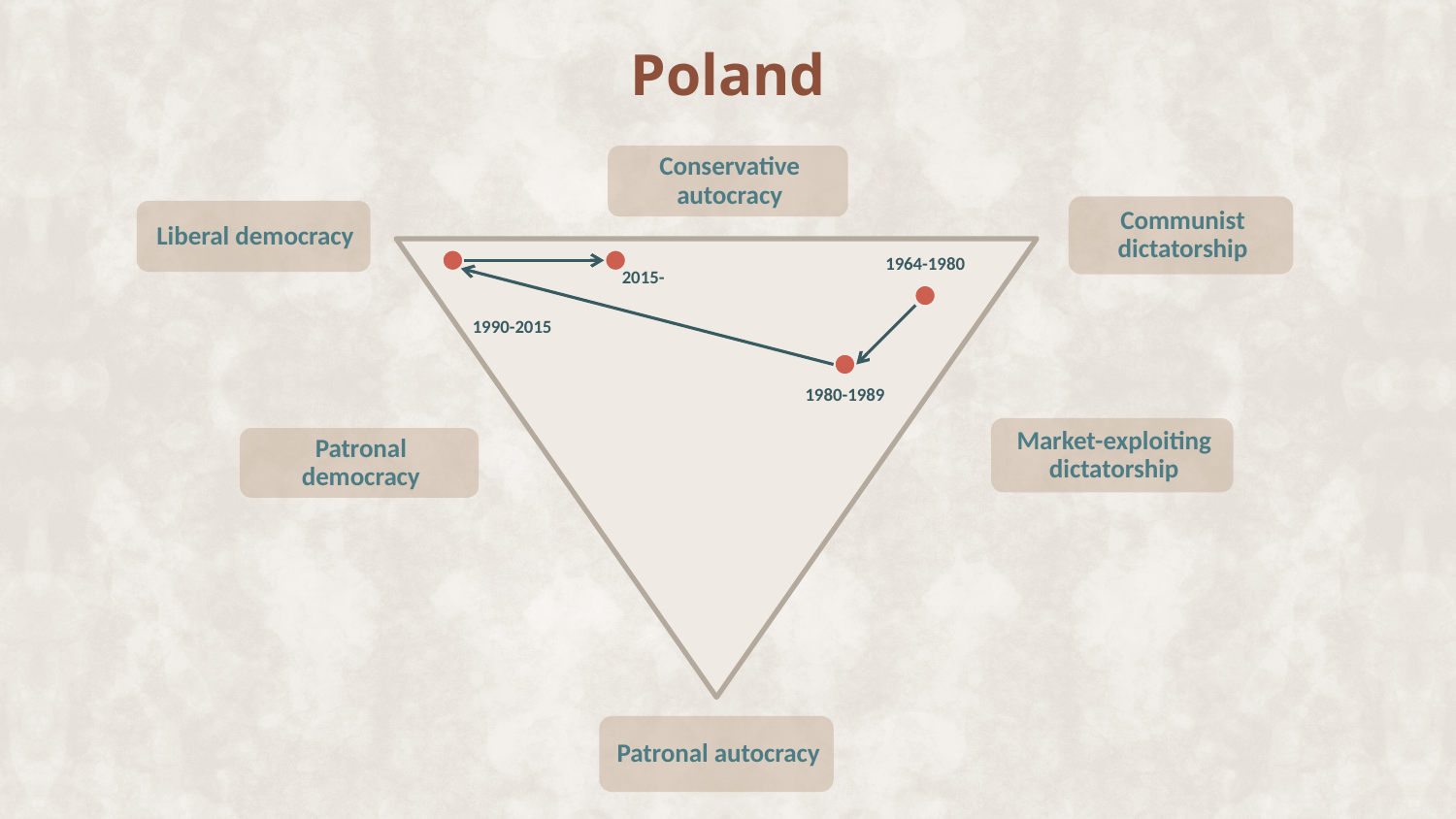

# Poland
Communist dictatorship
Liberal democracy
Patronal autocracy
Conservative autocracy
Market-exploiting dictatorship
Patronal democracy
1964-1980

2015-

1990-2015

1980-1989